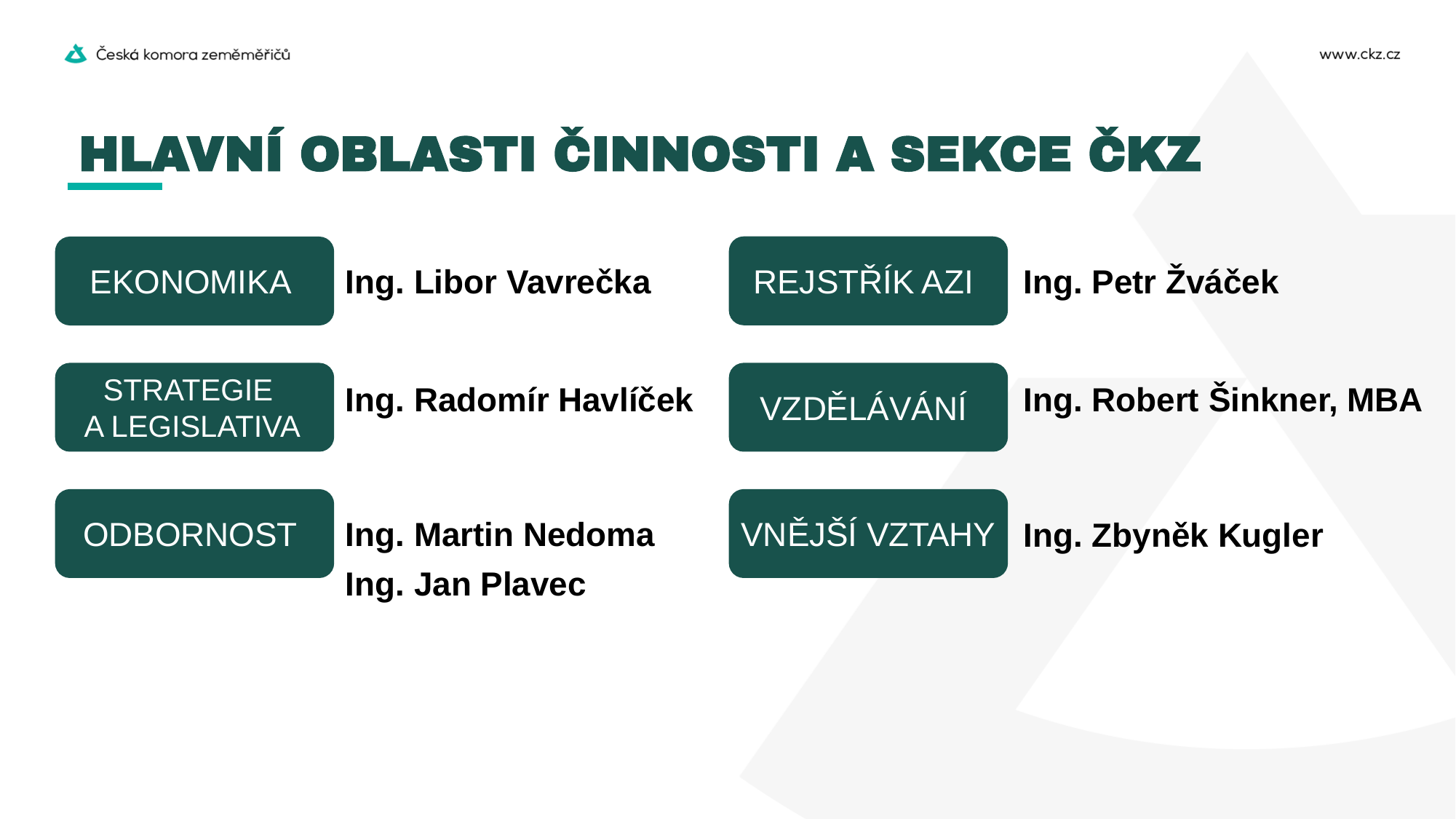

# HLAVNÍ OBLASTI ČINNOSTI A SEKCE ČKZ

REJSTŘÍK AZI

EKONOMIKA
Ing. Libor Vavrečka
Ing. Petr Žváček

STRATEGIE
A LEGISLATIVA

VZDĚLÁVÁNÍ
Ing. Radomír Havlíček
Ing. Robert Šinkner, MBA

ODBORNOST

VNĚJŠÍ VZTAHY
Ing. Martin Nedoma
Ing. Jan Plavec
Ing. Zbyněk Kugler